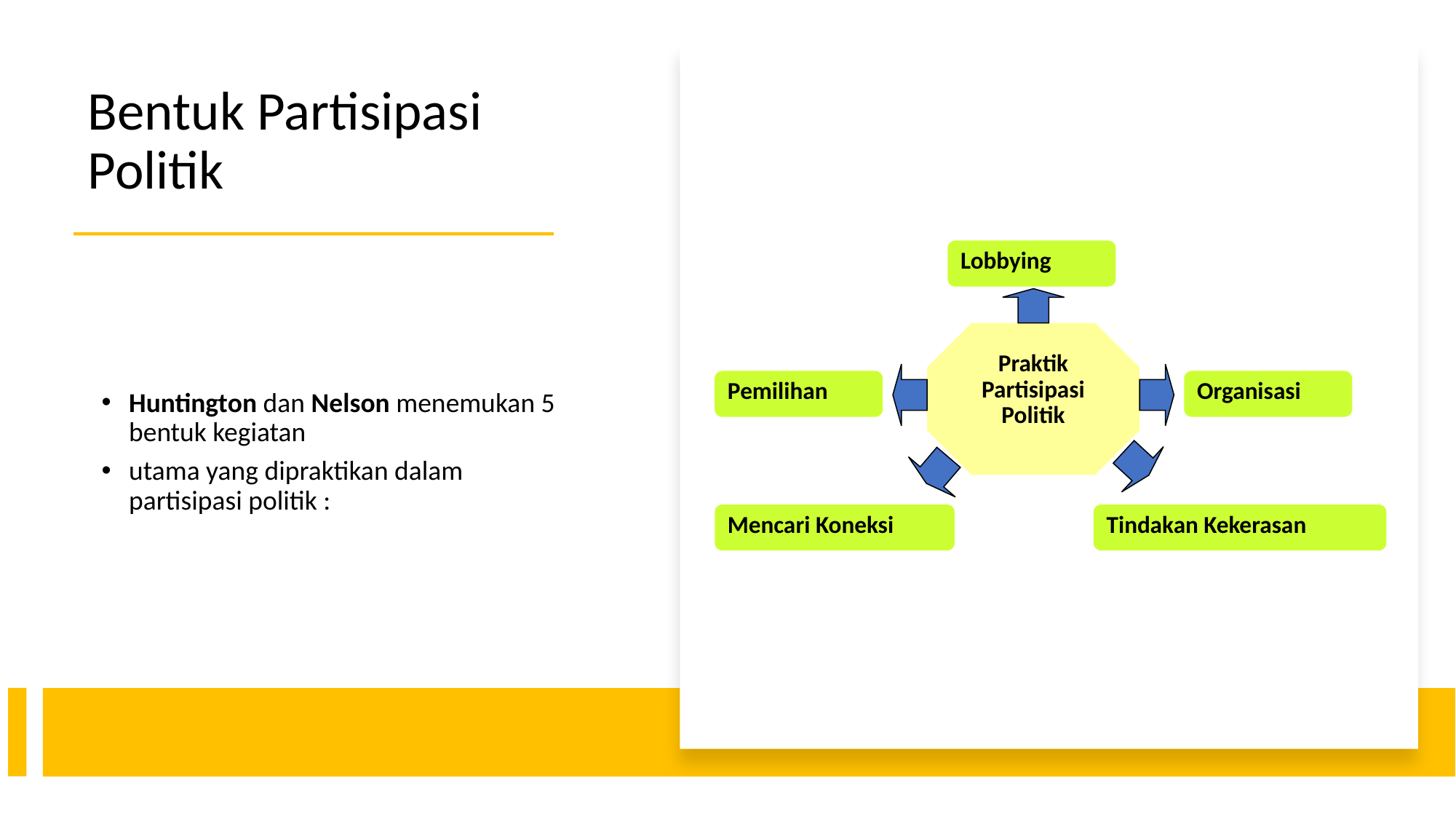

Bentuk Partisipasi Politik

Lobbying

Praktik Partisipasi Politik

Pemilihan
Organisasi

Mencari Koneksi
Tindakan Kekerasan
Huntington dan Nelson menemukan 5 bentuk kegiatan
utama yang dipraktikan dalam partisipasi politik :